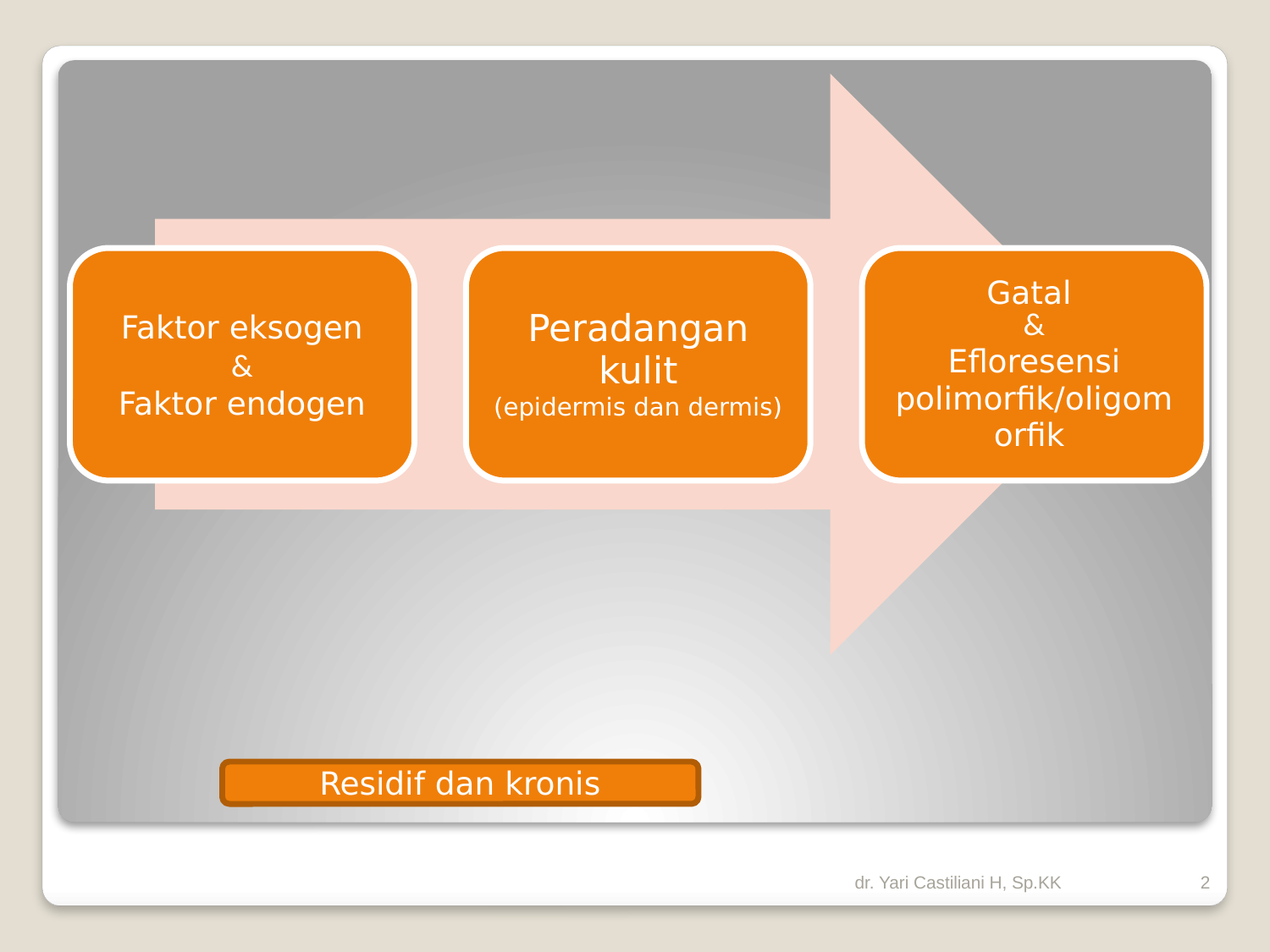

Faktor eksogen
&
Faktor endogen
Peradangan kulit
(epidermis dan dermis)
Gatal
&
Efloresensi polimorfik/oligomorfik
#
Residif dan kronis
dr. Yari Castiliani H, Sp.KK
2